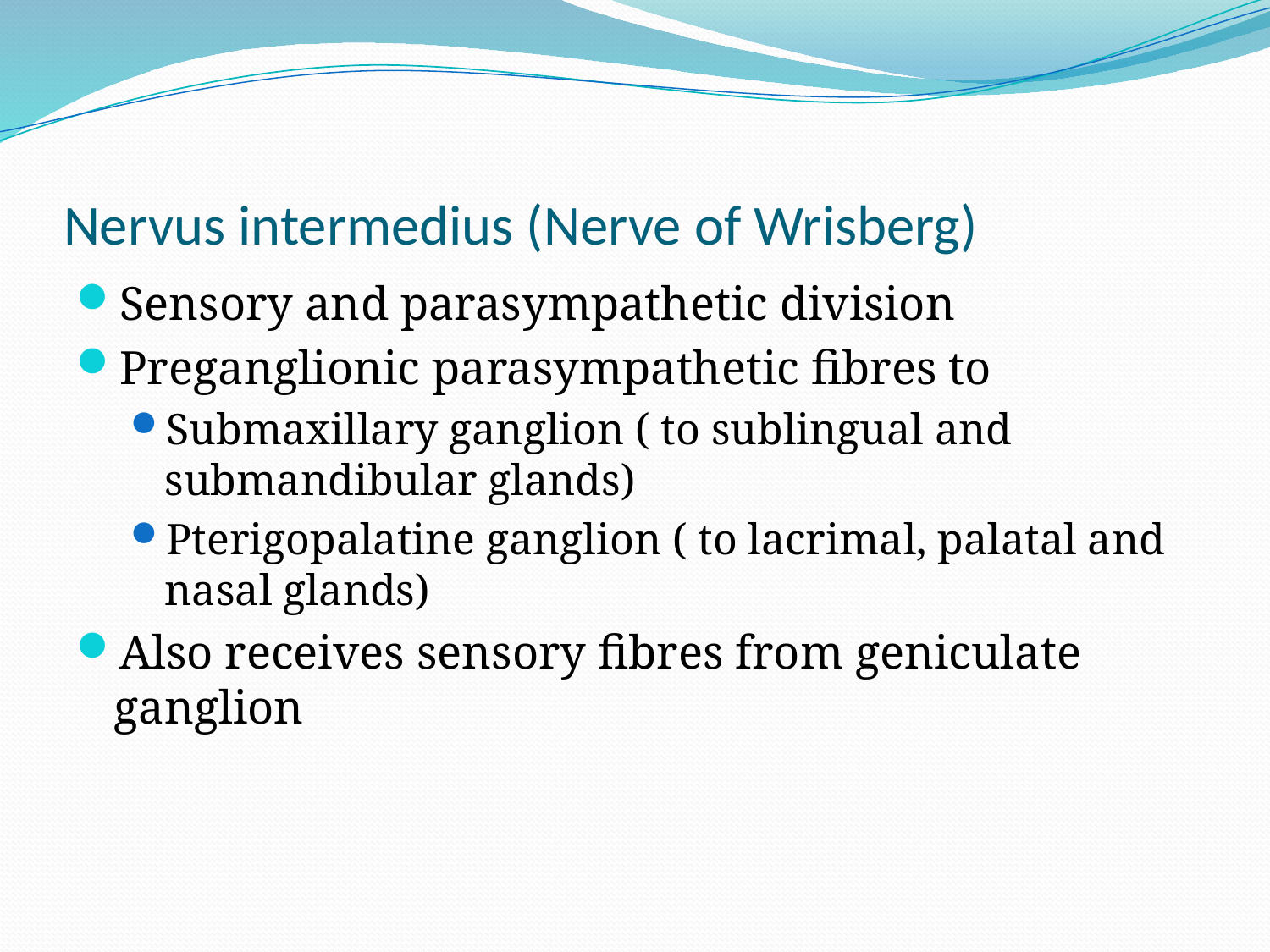

# Nervus intermedius (Nerve of Wrisberg)
Sensory and parasympathetic division
Preganglionic parasympathetic fibres to
Submaxillary ganglion ( to sublingual and submandibular glands)
Pterigopalatine ganglion ( to lacrimal, palatal and nasal glands)
Also receives sensory fibres from geniculate ganglion